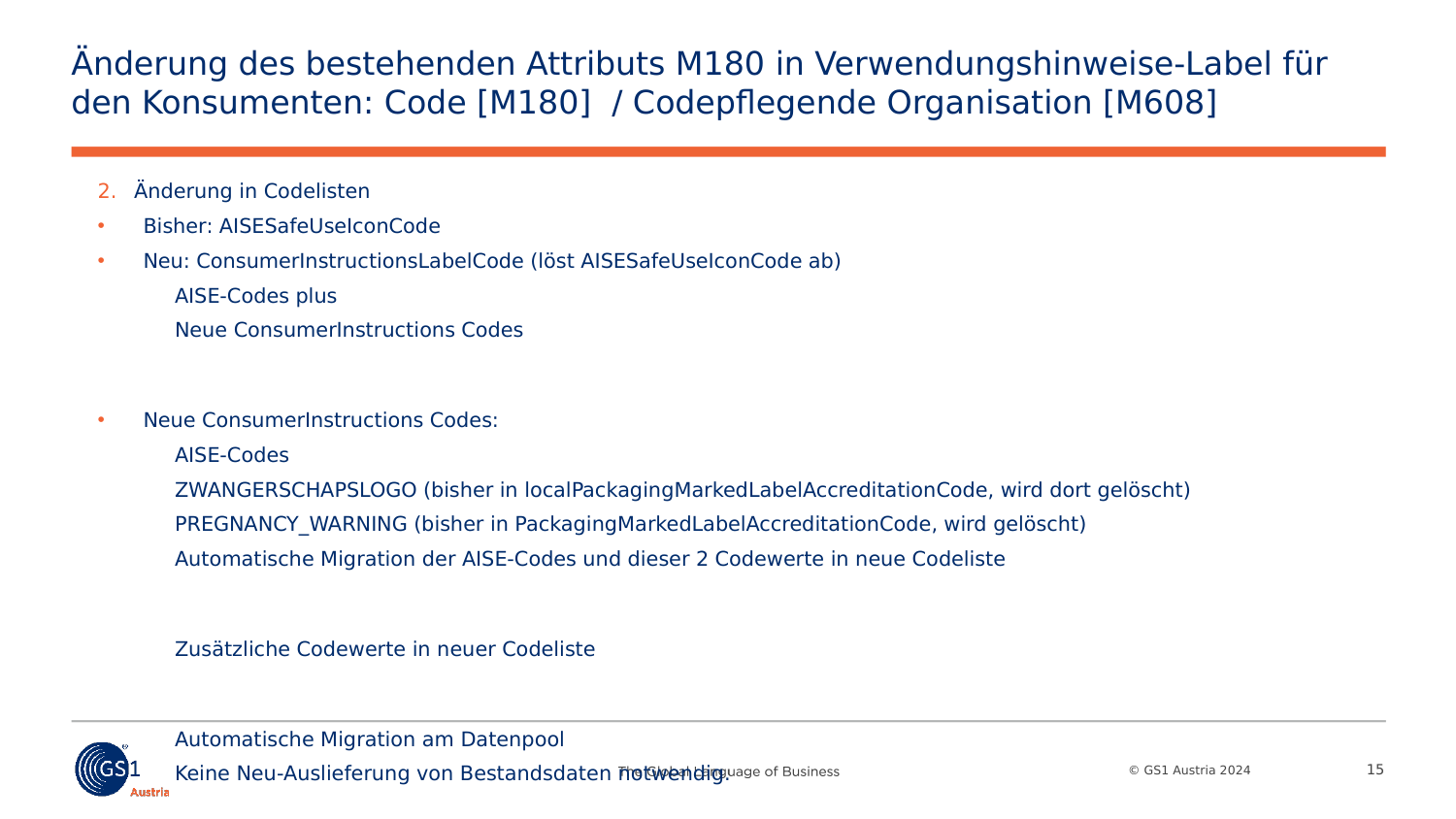

# Änderung des bestehenden Attributs M180 in Verwendungshinweise-Label für den Konsumenten: Code [M180]  / Codepflegende Organisation [M608]
Änderung in Codelisten
Bisher: AISESafeUseIconCode
Neu: ConsumerInstructionsLabelCode (löst AISESafeUseIconCode ab)
AISE-Codes plus
Neue ConsumerInstructions Codes

Neue ConsumerInstructions Codes:
AISE-Codes
ZWANGERSCHAPSLOGO (bisher in localPackagingMarkedLabelAccreditationCode, wird dort gelöscht)
PREGNANCY_WARNING (bisher in PackagingMarkedLabelAccreditationCode, wird gelöscht)
Automatische Migration der AISE-Codes und dieser 2 Codewerte in neue Codeliste

Zusätzliche Codewerte in neuer Codeliste

Automatische Migration am Datenpool
Keine Neu-Auslieferung von Bestandsdaten notwendig.
15